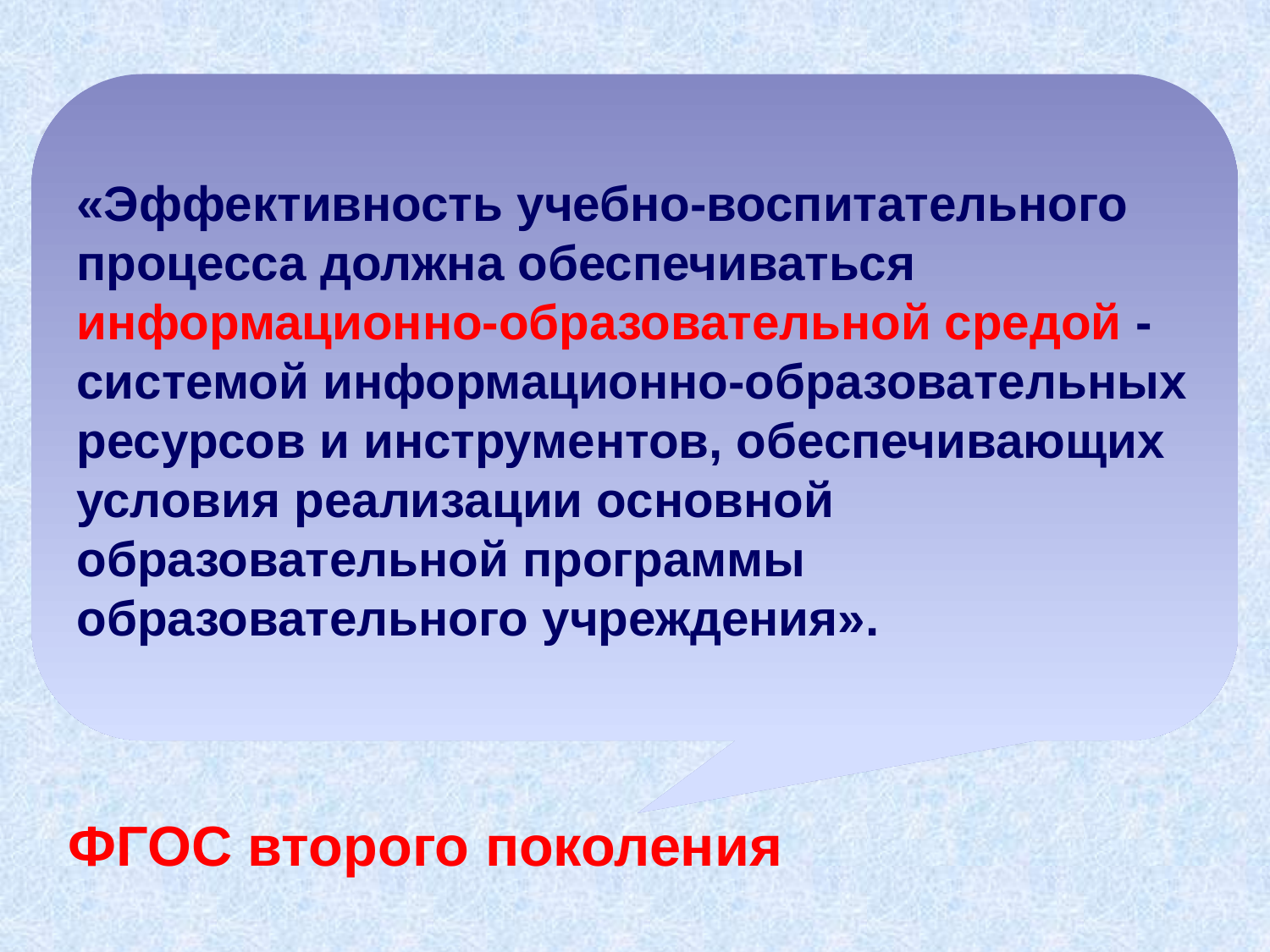

«Эффективность учебно-воспитательного процесса должна обеспечиваться информационно-образовательной средой - системой информационно-образовательных ресурсов и инструментов, обеспечивающих условия реализации основной образовательной программы образовательного учреждения».
ФГОС второго поколения